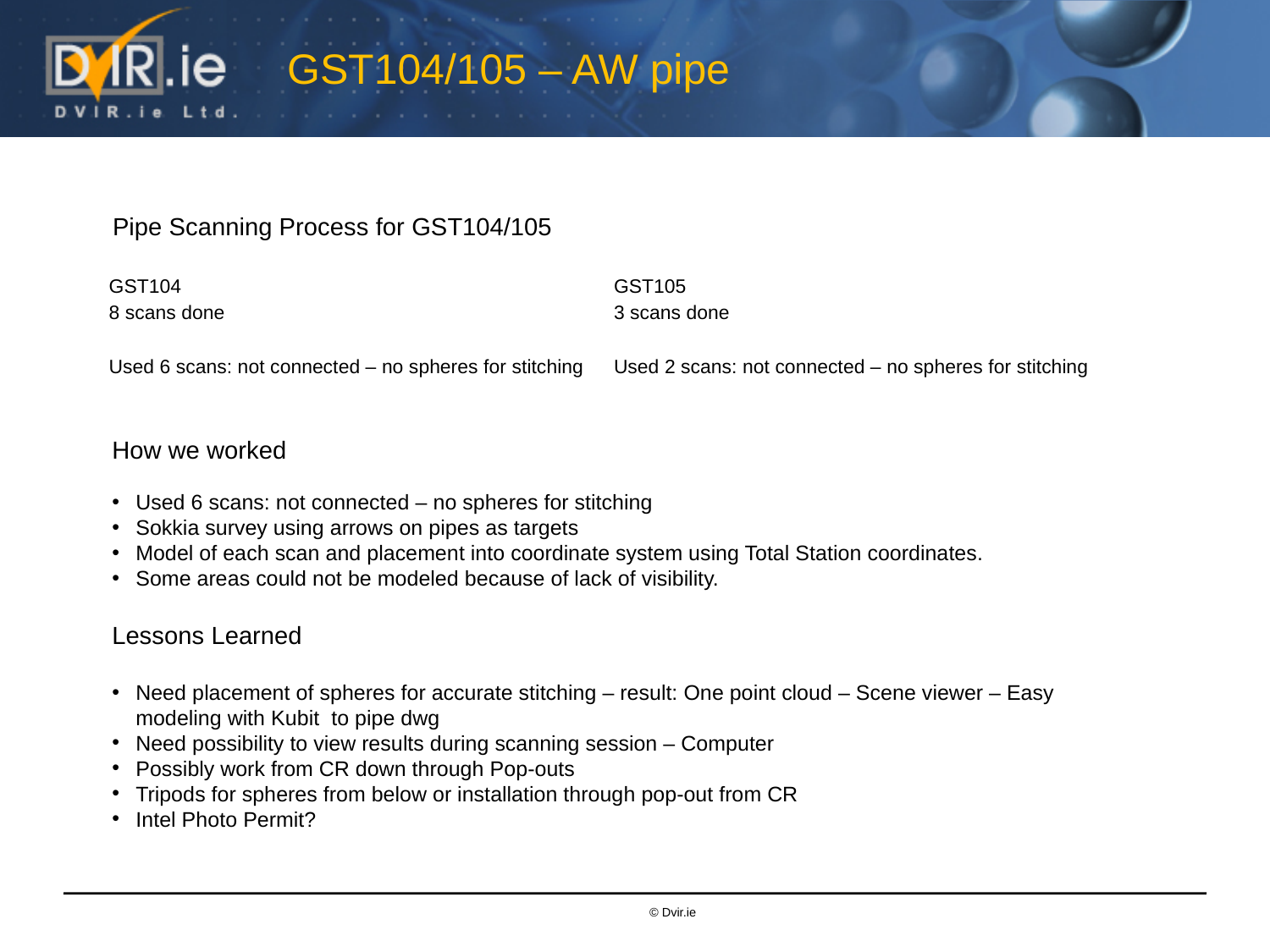

GST104/105 – AW pipe

Pipe Scanning Process for GST104/105

| GST104 | GST105 |
| --- | --- |
| 8 scans done | 3 scans done |
| Used 6 scans: not connected – no spheres for stitching | Used 2 scans: not connected – no spheres for stitching |
How we worked

Used 6 scans: not connected – no spheres for stitching
Sokkia survey using arrows on pipes as targets
Model of each scan and placement into coordinate system using Total Station coordinates.
Some areas could not be modeled because of lack of visibility.

Lessons Learned

Need placement of spheres for accurate stitching – result: One point cloud – Scene viewer – Easy modeling with Kubit  to pipe dwg
Need possibility to view results during scanning session – Computer
Possibly work from CR down through Pop-outs
Tripods for spheres from below or installation through pop-out from CR
Intel Photo Permit?